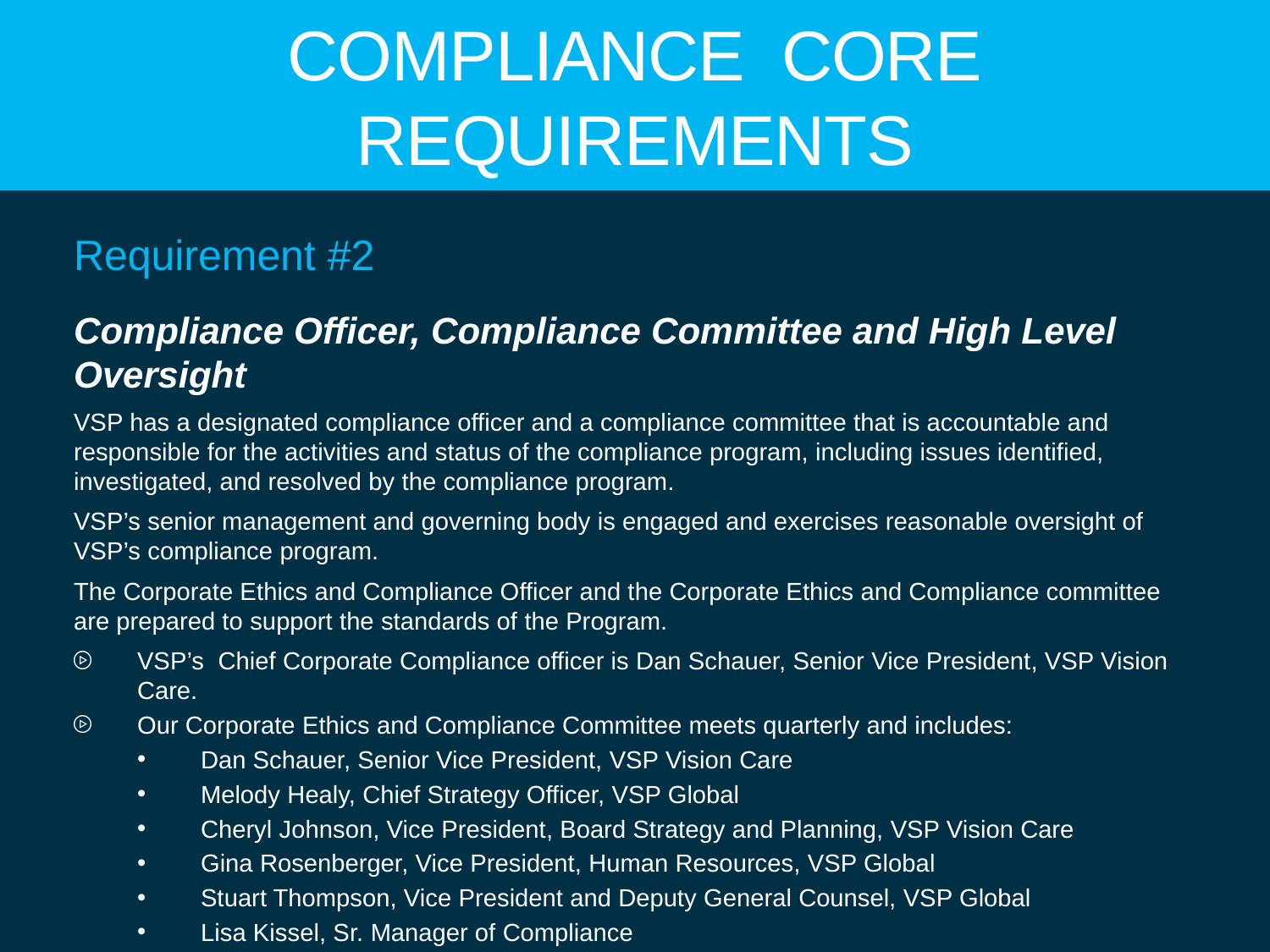

# Compliance  Core Requirements
Requirement #2
Compliance Officer, Compliance Committee and High Level Oversight
VSP has a designated compliance officer and a compliance committee that is accountable and responsible for the activities and status of the compliance program, including issues identified, investigated, and resolved by the compliance program.
VSP’s senior management and governing body is engaged and exercises reasonable oversight of VSP’s compliance program.
The Corporate Ethics and Compliance Officer and the Corporate Ethics and Compliance committee are prepared to support the standards of the Program.
VSP’s  Chief Corporate Compliance officer is Dan Schauer, Senior Vice President, VSP Vision Care.
Our Corporate Ethics and Compliance Committee meets quarterly and includes:
Dan Schauer, Senior Vice President, VSP Vision Care
Melody Healy, Chief Strategy Officer, VSP Global
Cheryl Johnson, Vice President, Board Strategy and Planning, VSP Vision Care
Gina Rosenberger, Vice President, Human Resources, VSP Global
Stuart Thompson, Vice President and Deputy General Counsel, VSP Global
Lisa Kissel, Sr. Manager of Compliance